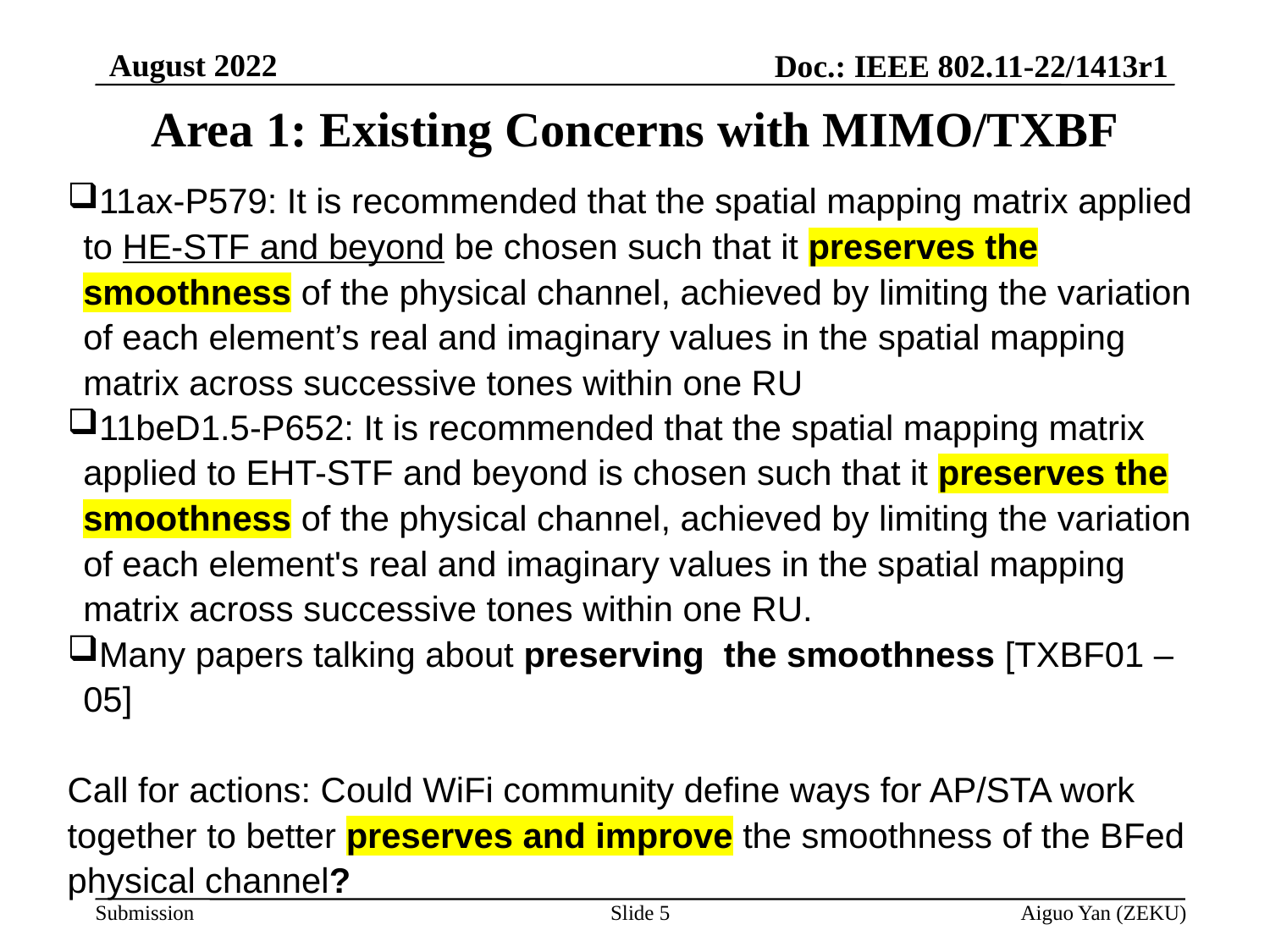

August 2022
Doc.: IEEE 802.11-22/1413r1
# Area 1: Existing Concerns with MIMO/TXBF
11ax-P579: It is recommended that the spatial mapping matrix applied to HE-STF and beyond be chosen such that it preserves the smoothness of the physical channel, achieved by limiting the variation of each element’s real and imaginary values in the spatial mapping matrix across successive tones within one RU
11beD1.5-P652: It is recommended that the spatial mapping matrix applied to EHT-STF and beyond is chosen such that it preserves the smoothness of the physical channel, achieved by limiting the variation of each element's real and imaginary values in the spatial mapping matrix across successive tones within one RU.
Many papers talking about preserving  the smoothness [TXBF01 –05]

Call for actions: Could WiFi community define ways for AP/STA work together to better preserves and improve the smoothness of the BFed physical channel?

Slide 5
Aiguo Yan (ZEKU)